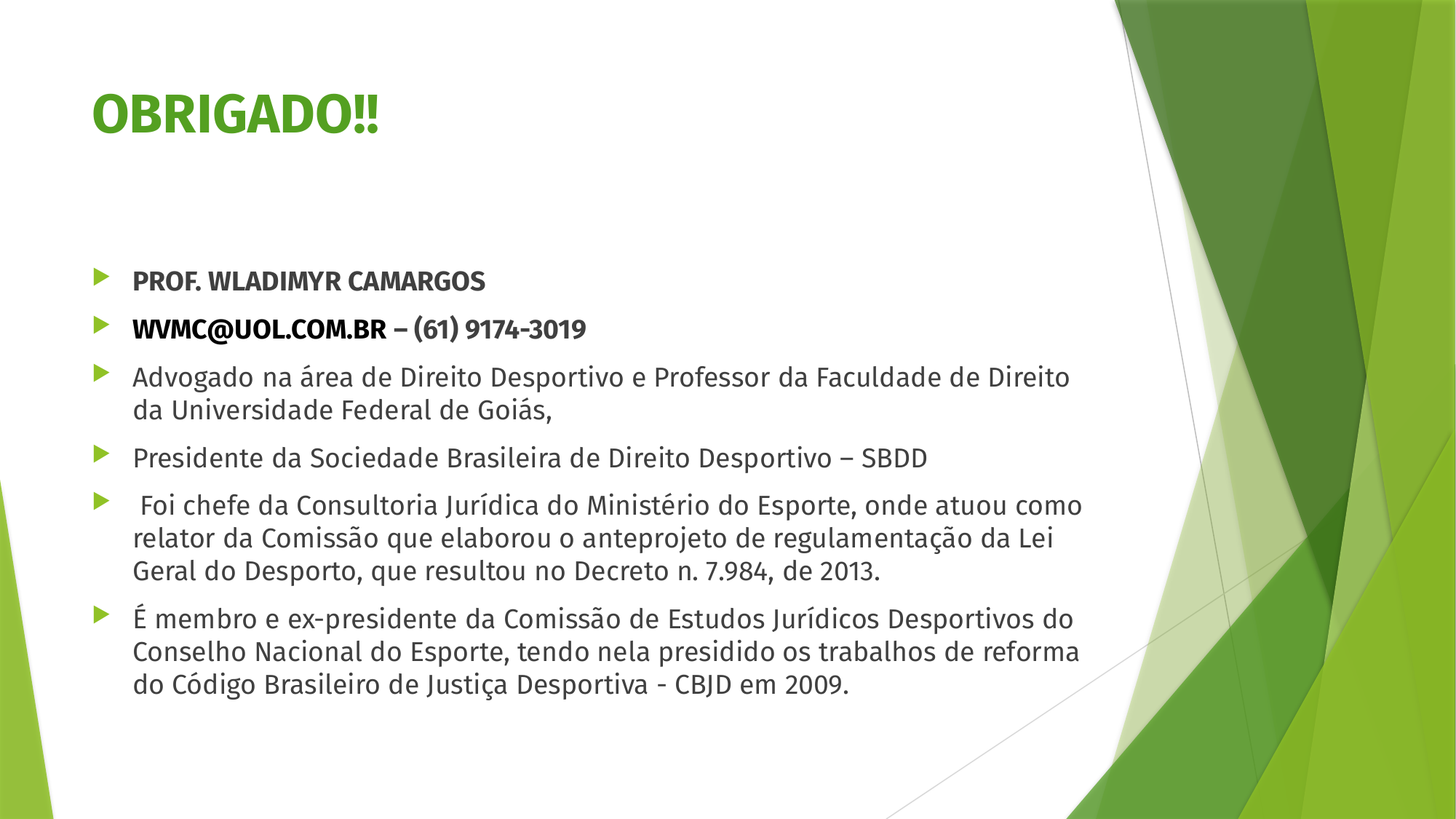

# OBRIGADO!!
Prof. Wladimyr Camargos
wvmc@uol.com.br – (61) 9174-3019
Advogado na área de Direito Desportivo e Professor da Faculdade de Direito da Universidade Federal de Goiás,
Presidente da Sociedade Brasileira de Direito Desportivo – SBDD
 Foi chefe da Consultoria Jurídica do Ministério do Esporte, onde atuou como relator da Comissão que elaborou o anteprojeto de regulamentação da Lei Geral do Desporto, que resultou no Decreto n. 7.984, de 2013.
É membro e ex-presidente da Comissão de Estudos Jurídicos Desportivos do Conselho Nacional do Esporte, tendo nela presidido os trabalhos de reforma do Código Brasileiro de Justiça Desportiva - CBJD em 2009.